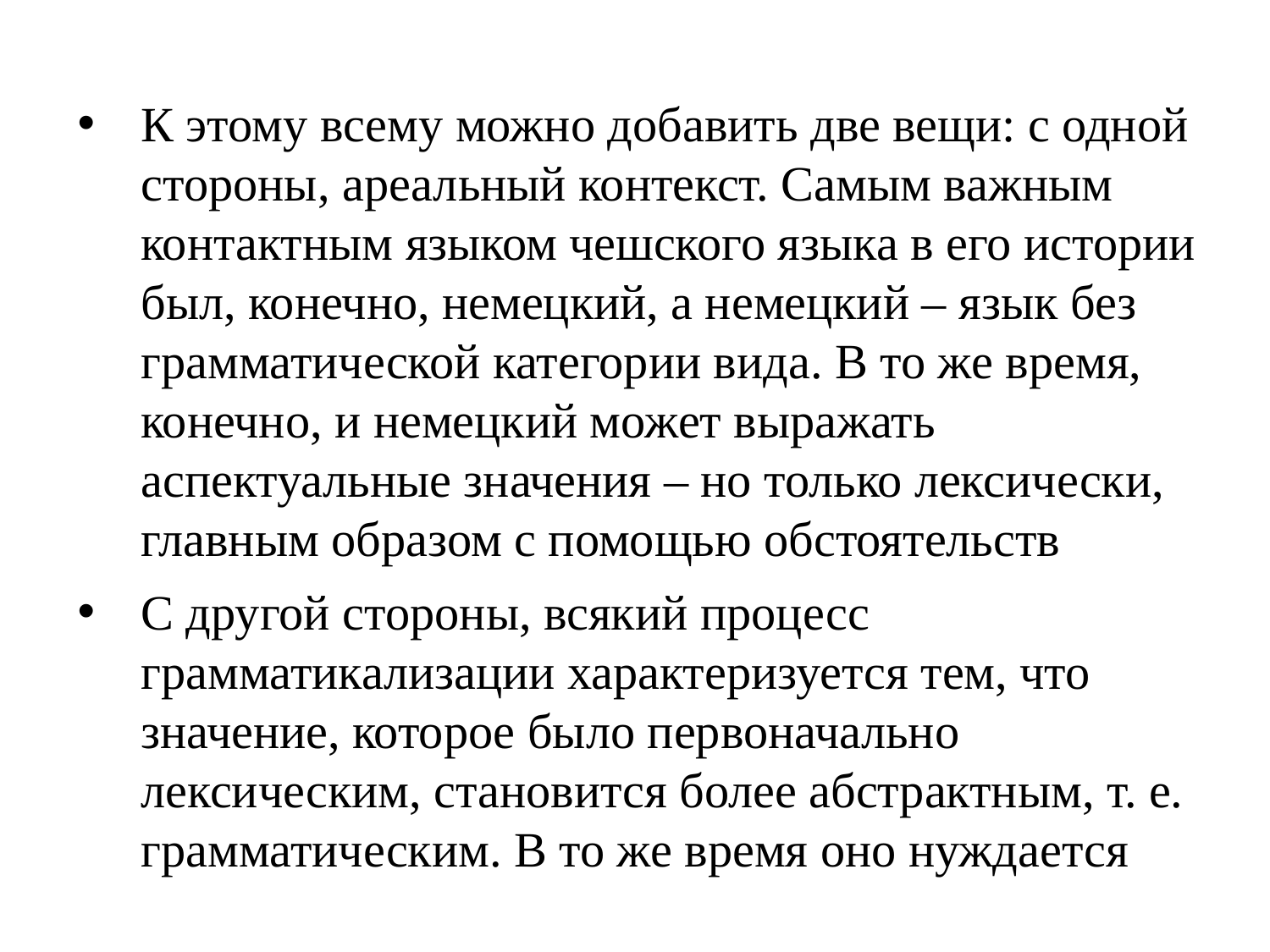

К этому всему можно добавить две вещи: с одной стороны, ареальный контекст. Самым важным контактным языком чешского языка в его истории был, конечно, немецкий, а немецкий – язык без грамматической категории вида. В то же время, конечно, и немецкий может выражать аспектуальные значения – но только лексически, главным образом с помощью обстоятельств
С другой стороны, всякий процесс грамматикализации характеризуется тем, что значение, которое было первоначально лексическим, становится более абстрактным, т. е. грамматическим. В то же время оно нуждается